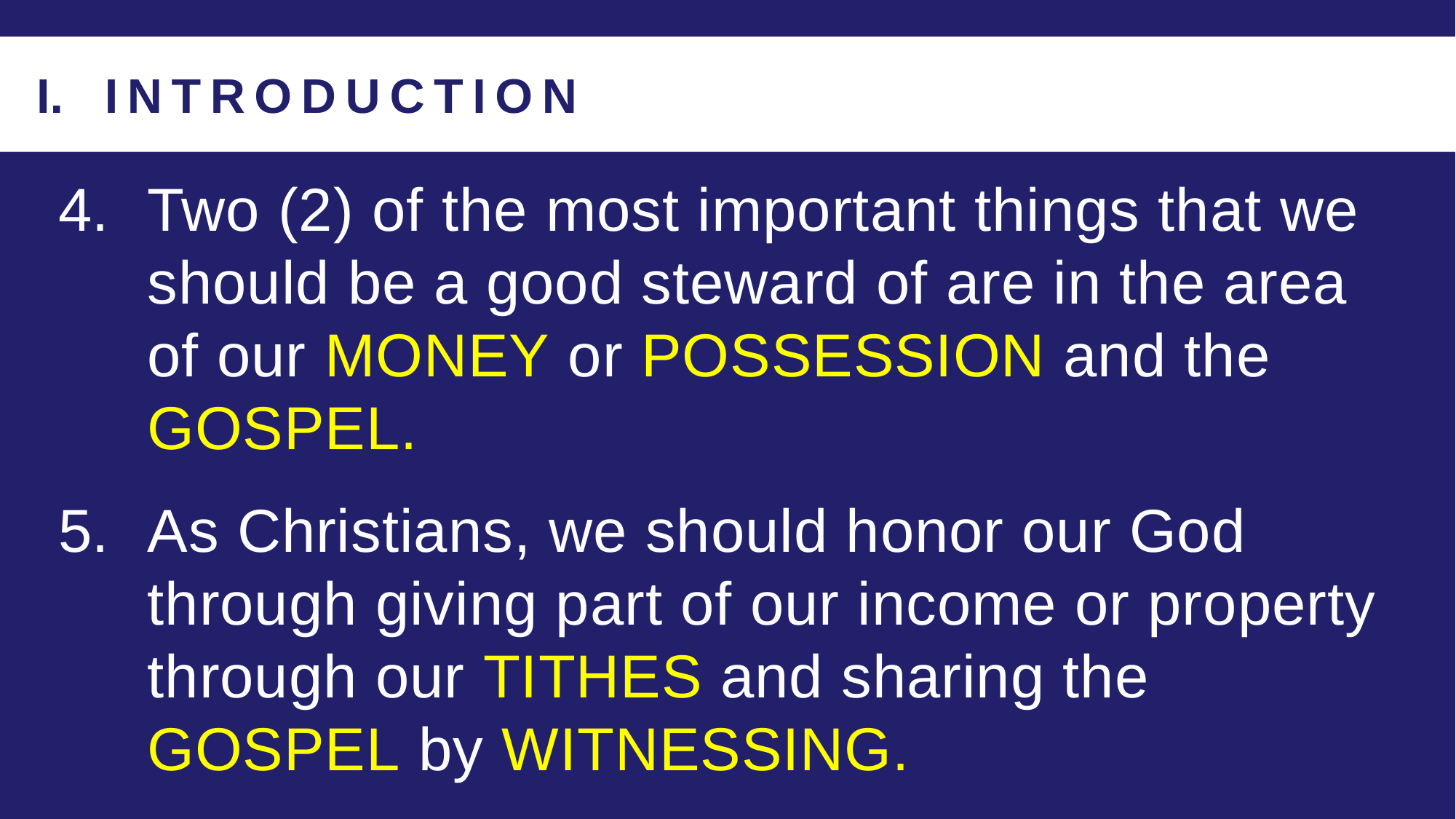

INTRODUCTION
Two (2) of the most important things that we should be a good steward of are in the area of our MONEY or POSSESSION and the GOSPEL.
As Christians, we should honor our God through giving part of our income or property through our TITHES and sharing the GOSPEL by WITNESSING.